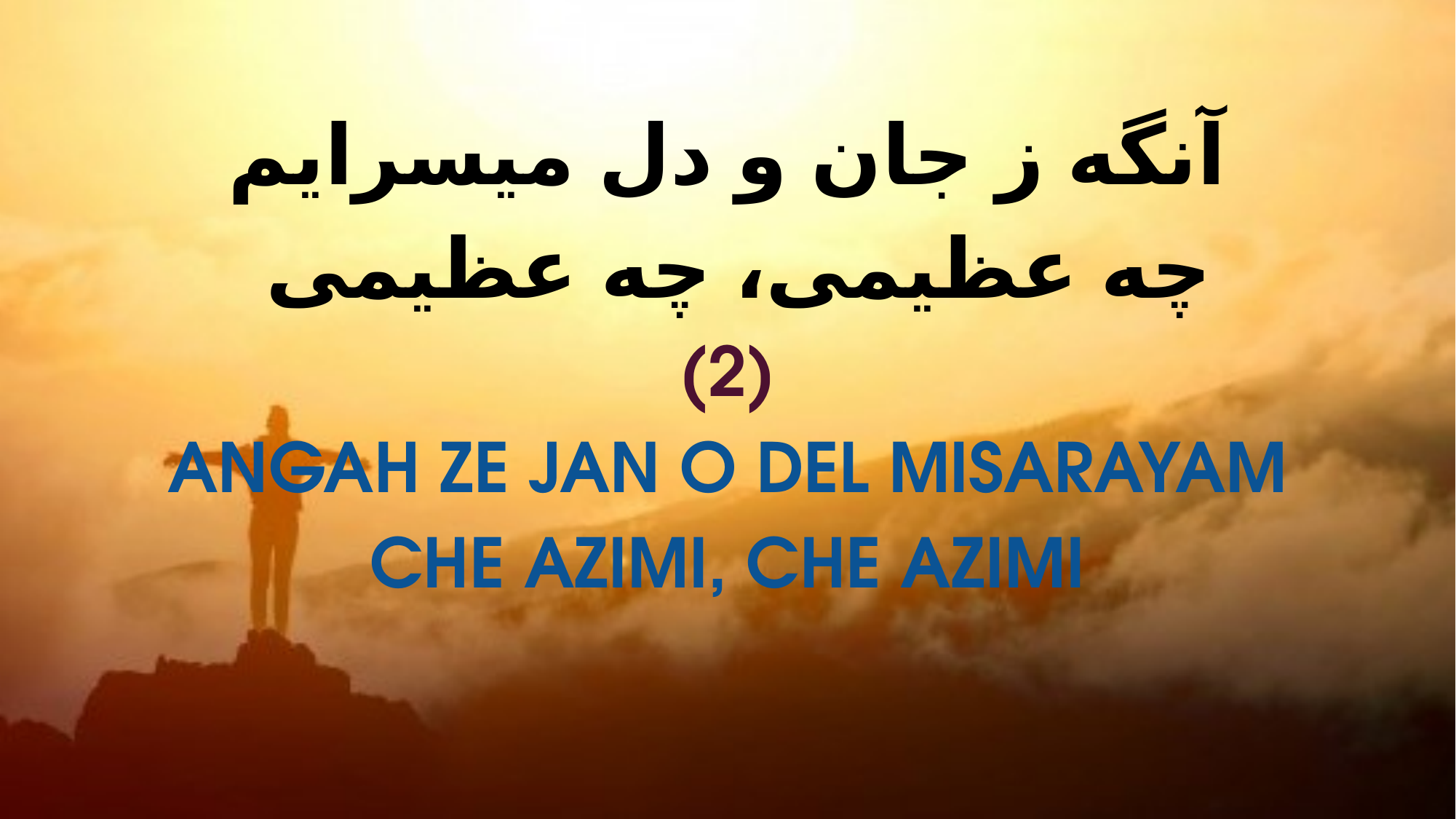

آنگه ز جان و دل ميسرايم
 چه عظيمی، چه عظيمی
(2)
Angah ze jan o del misarayam
Che azimi, che azimi